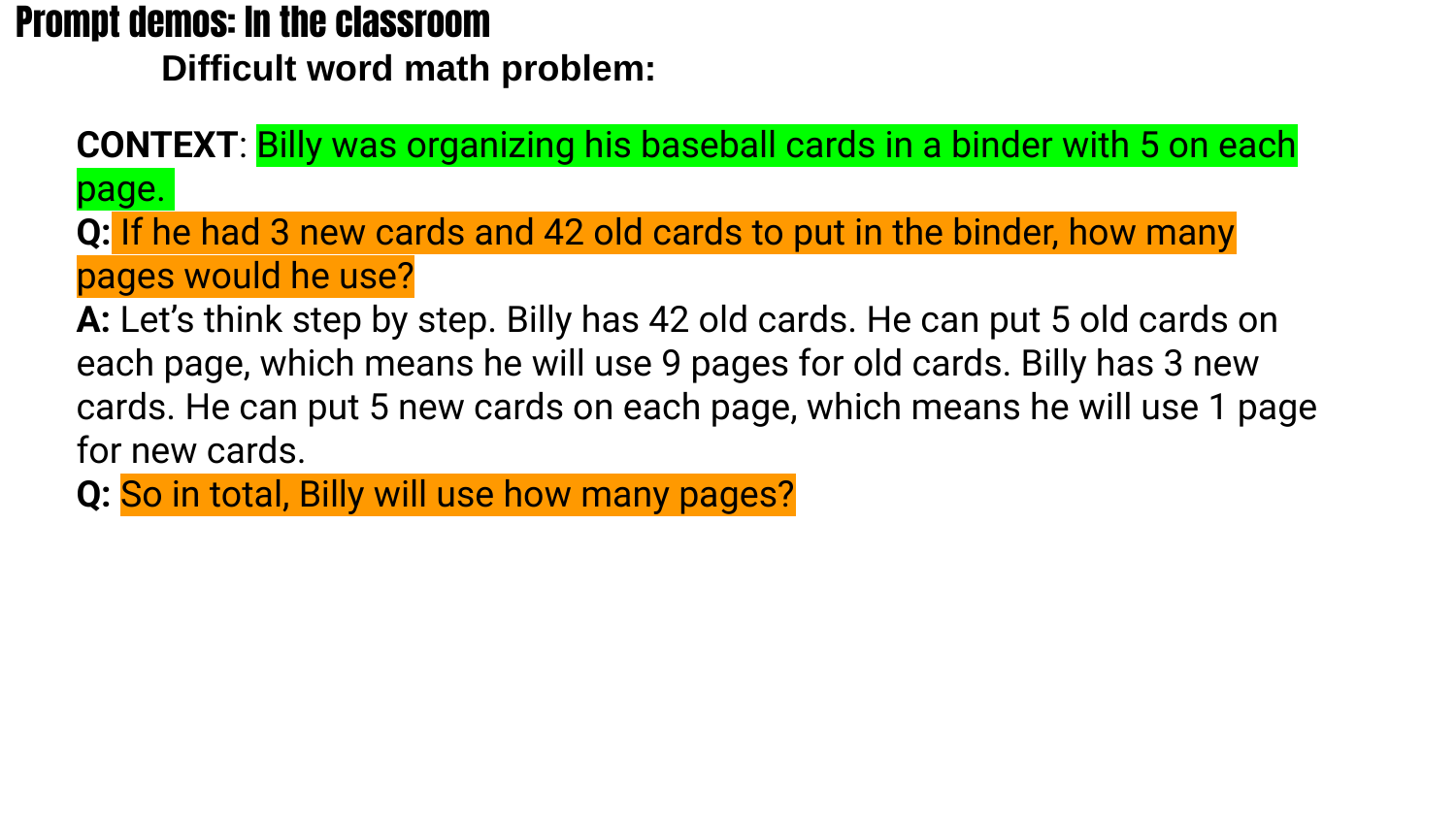

Prompt demos: In the classroom
	Difficult word math problem:
# CONTEXT: Billy was organizing his baseball cards in a binder with 5 on each page.
Q: If he had 3 new cards and 42 old cards to put in the binder, how many pages would he use?
A: Let’s think step by step. Billy has 42 old cards. He can put 5 old cards on each page, which means he will use 9 pages for old cards. Billy has 3 new cards. He can put 5 new cards on each page, which means he will use 1 page for new cards.
Q: So in total, Billy will use how many pages?